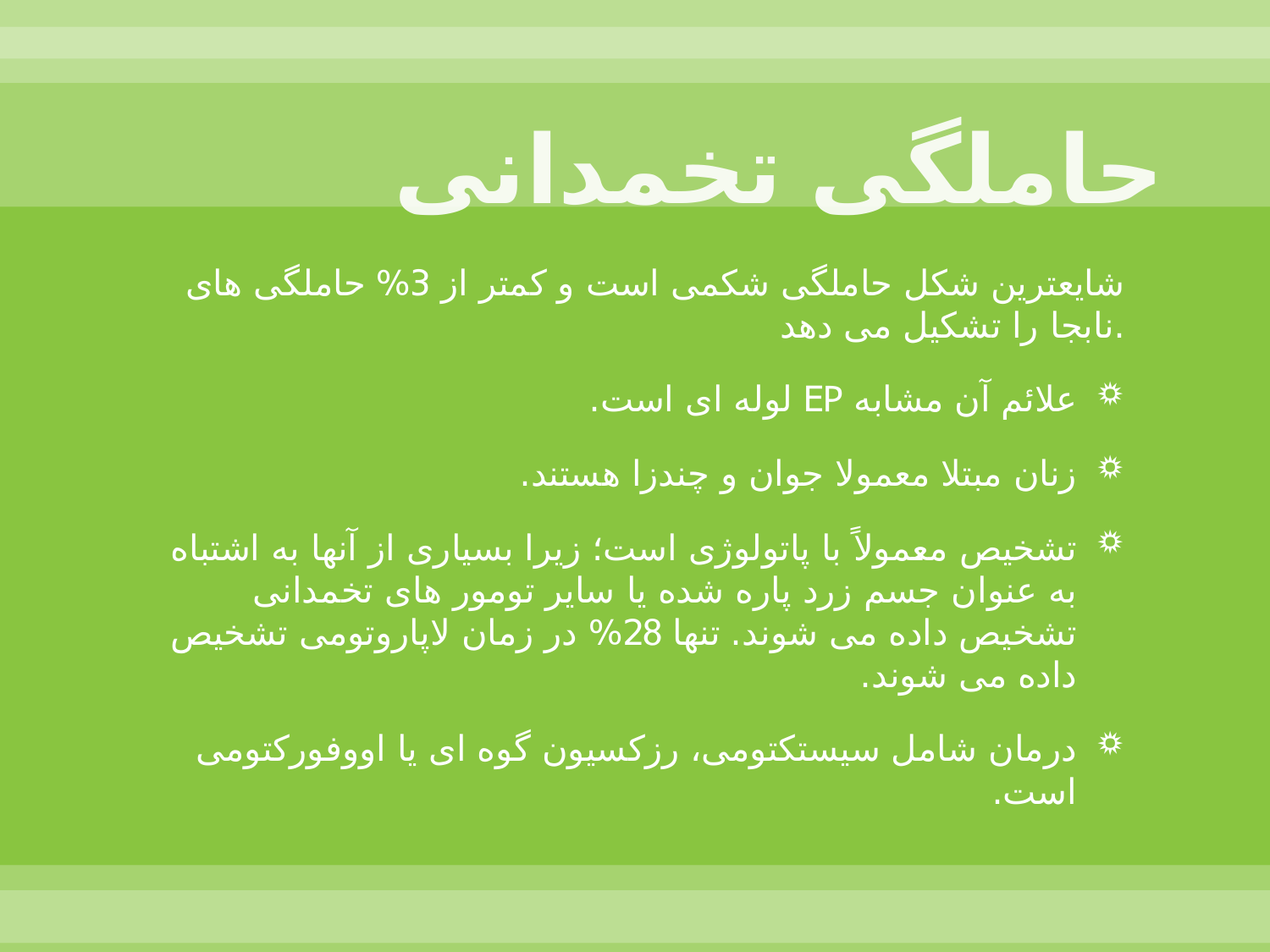

# حاملگی تخمدانی
شایعترین شکل حاملگی شکمی است و کمتر از 3% حاملگی های نابجا را تشکیل می دهد.
علائم آن مشابه EP لوله ای است.
زنان مبتلا معمولا جوان و چندزا هستند.
تشخیص معمولاً با پاتولوژی است؛ زیرا بسیاری از آنها به اشتباه به عنوان جسم زرد پاره شده یا سایر تومور های تخمدانی تشخیص داده می شوند. تنها 28% در زمان لاپاروتومی تشخیص داده می شوند.
درمان شامل سیستکتومی، رزکسیون گوه ای یا اووفورکتومی است.